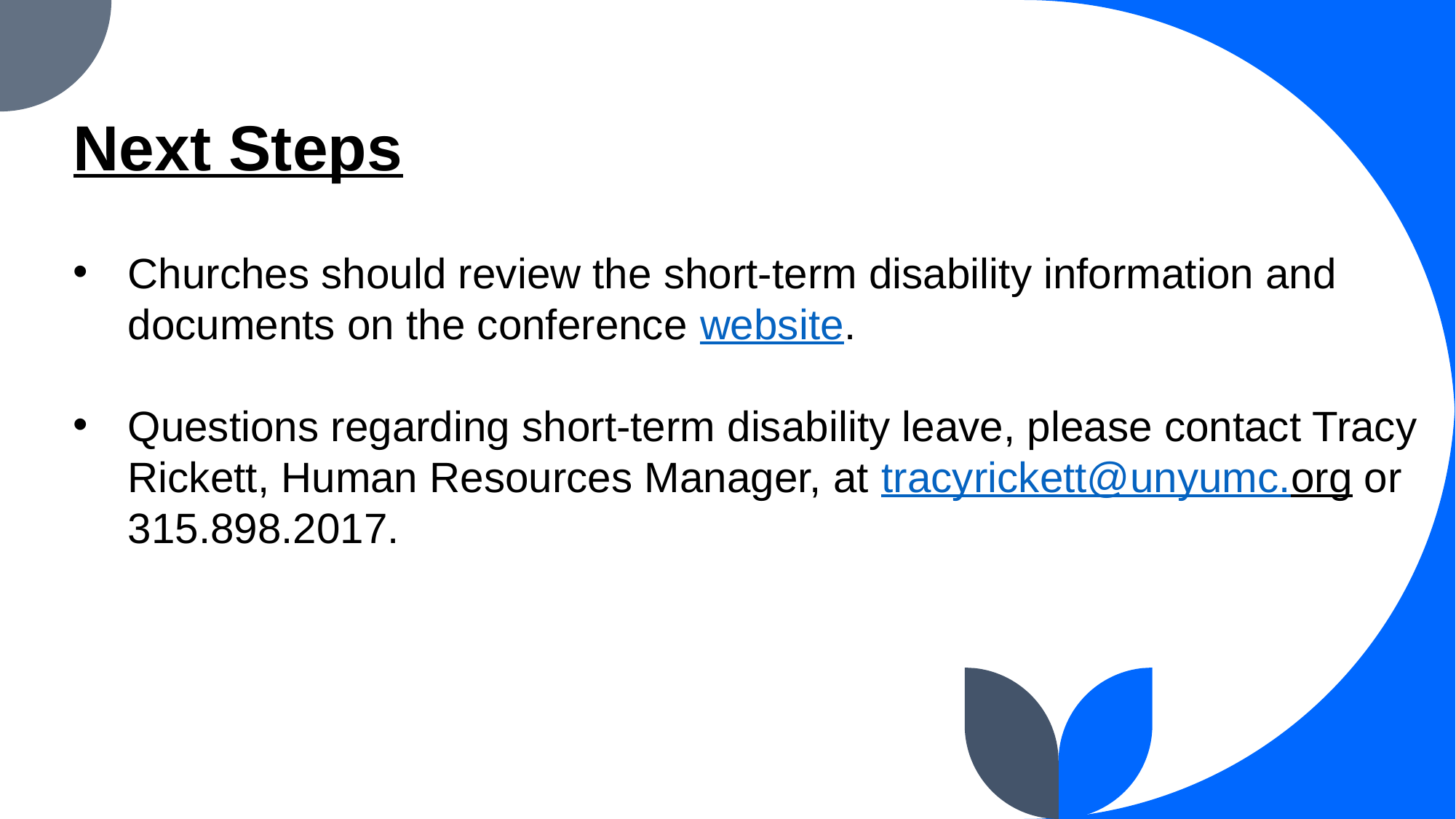

Next Steps

Churches should review the short-term disability information and documents on the conference website.

Questions regarding short-term disability leave, please contact Tracy Rickett, Human Resources Manager, at tracyrickett@unyumc.org or 315.898.2017.